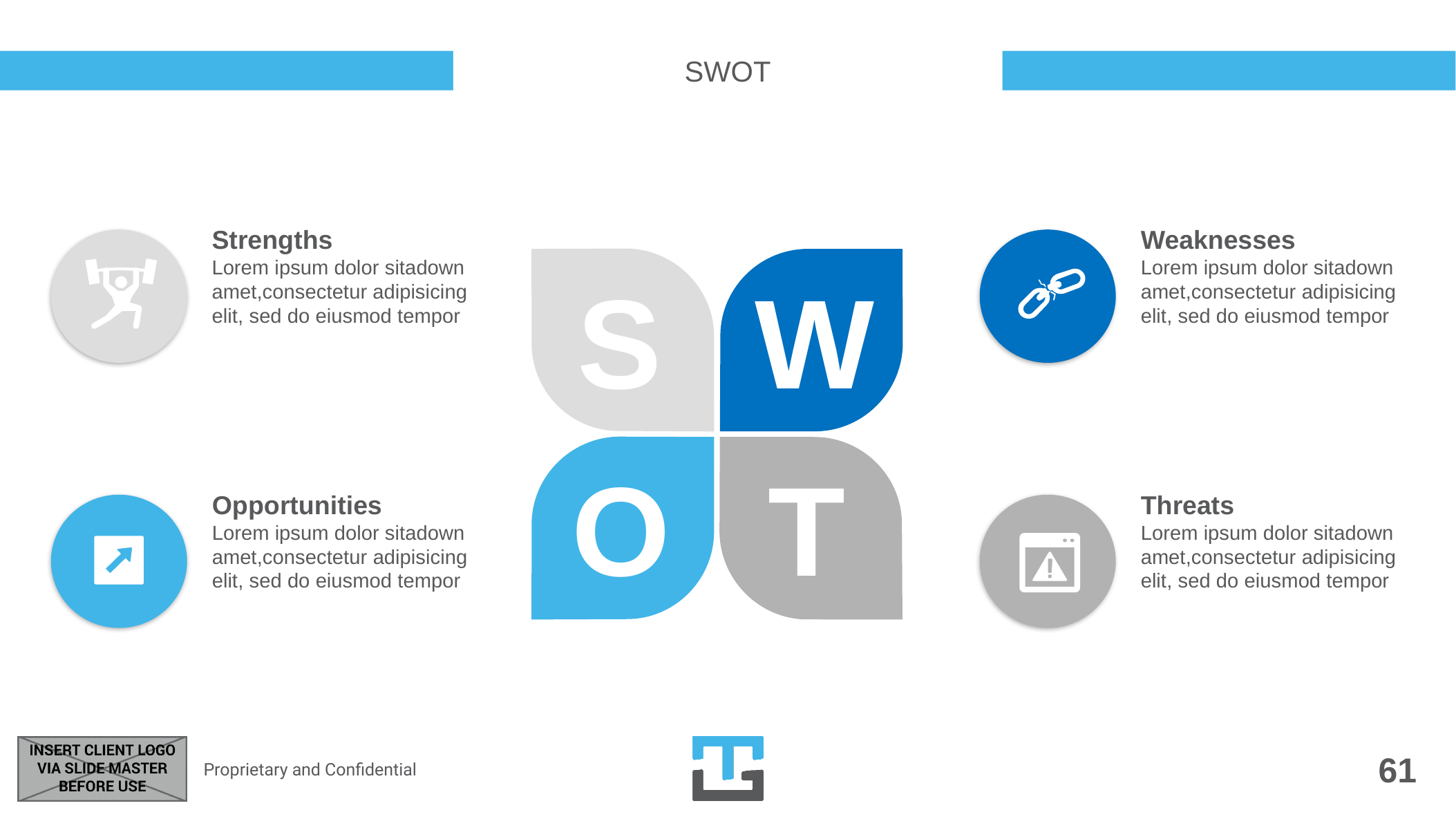

64_84 46_84 51_84 56_84 61_84
# SWOT
Weaknesses
Lorem ipsum dolor sitadown amet,consectetur adipisicing elit, sed do eiusmod tempor
Strengths
Lorem ipsum dolor sitadown amet,consectetur adipisicing elit, sed do eiusmod tempor

S

W

T

O

Opportunities
Lorem ipsum dolor sitadown amet,consectetur adipisicing elit, sed do eiusmod tempor
Threats
Lorem ipsum dolor sitadown amet,consectetur adipisicing elit, sed do eiusmod tempor